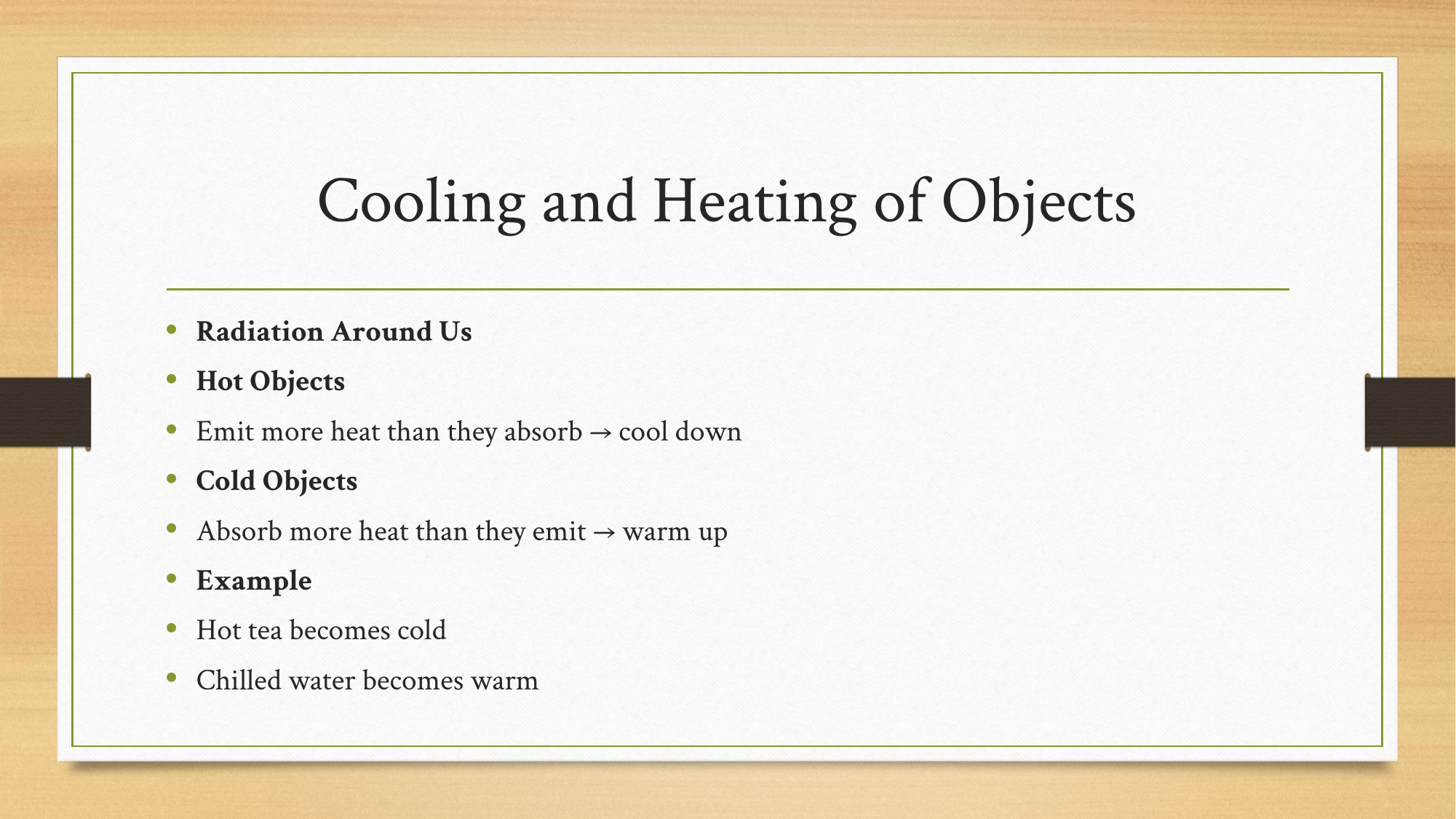

# Cooling and Heating of Objects
Radiation Around Us
Hot Objects
Emit more heat than they absorb → cool down
Cold Objects
Absorb more heat than they emit → warm up
Example
Hot tea becomes cold
Chilled water becomes warm